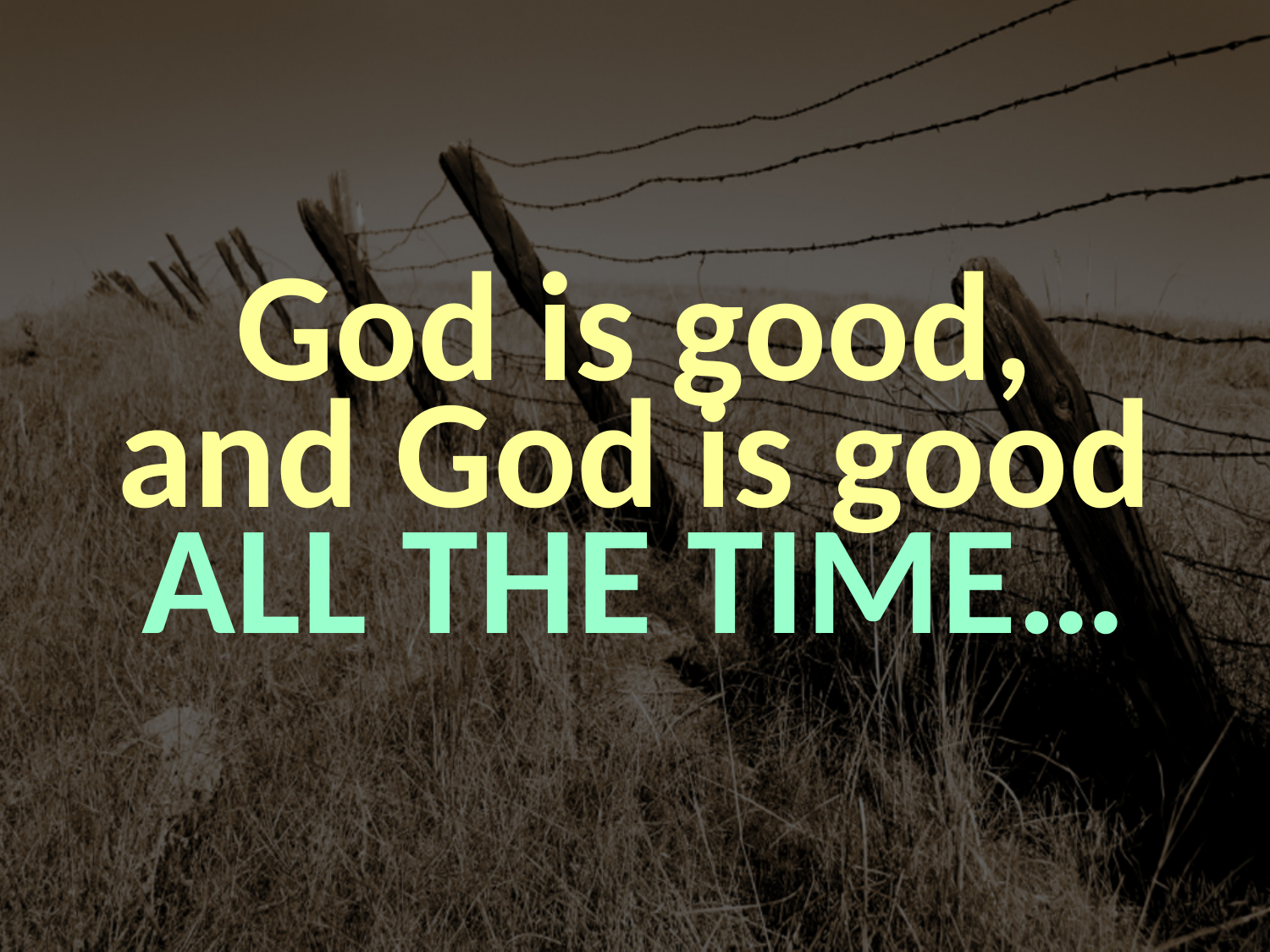

God is good,
and God is good
ALL THE TIME…